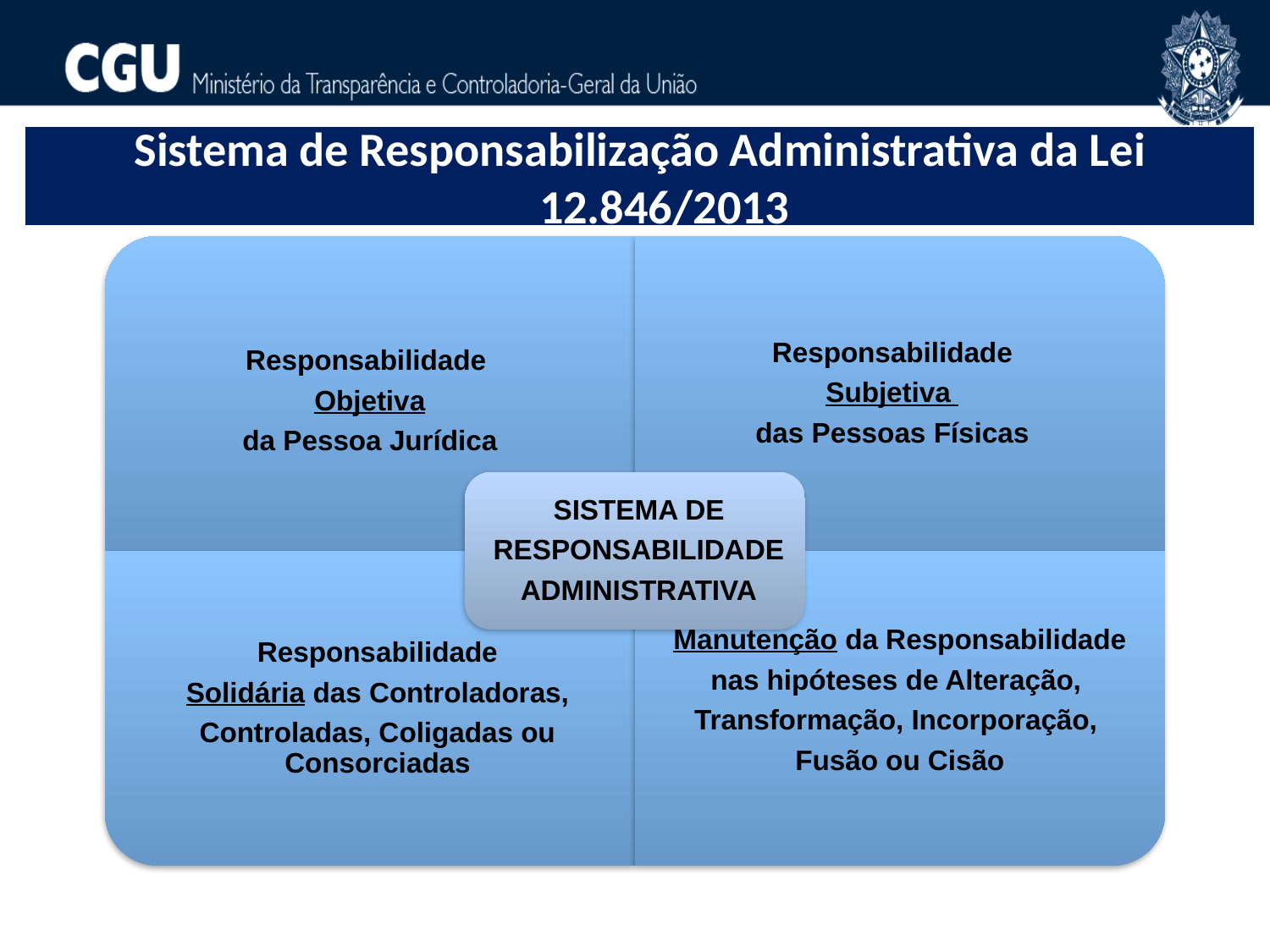

Sistema de Responsabilização Administrativa da Lei 12.846/2013
Responsabilidade
Objetiva
da Pessoa Jurídica
Responsabilidade
Subjetiva
das Pessoas Físicas
Responsabilidade
Solidária das Controladoras,
Controladas, Coligadas ou Consorciadas
Manutenção da Responsabilidade
nas hipóteses de Alteração,
Transformação, Incorporação,
Fusão ou Cisão
SISTEMA DE
RESPONSABILIDADE
ADMINISTRATIVA